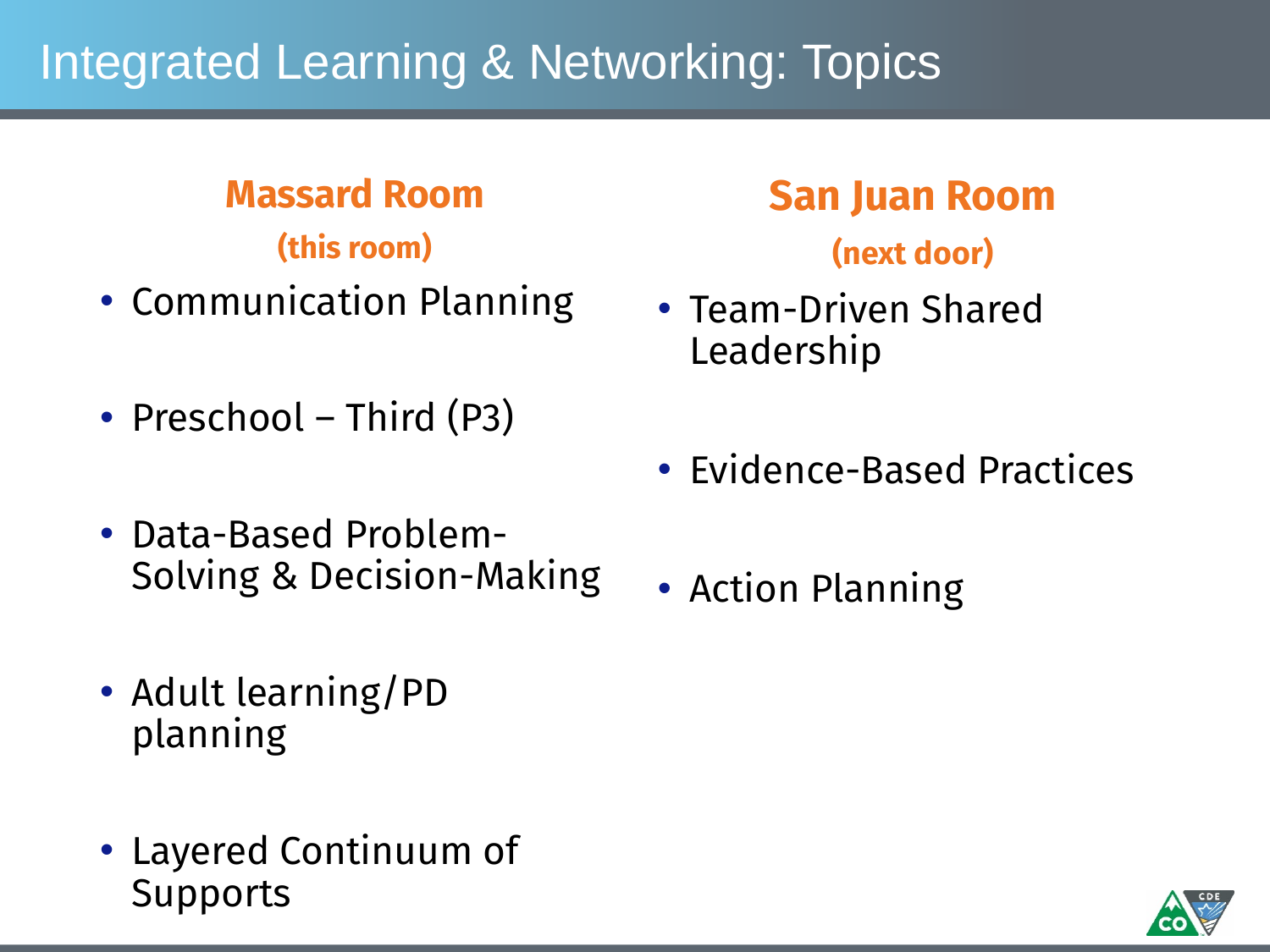

# Integrated Learning & Networking: Topics
Massard Room
(this room)
Communication Planning

Preschool – Third (P3)

Data-Based Problem-Solving & Decision-Making

Adult learning/PD planning

Layered Continuum of Supports

San Juan Room
(next door)
Team-Driven Shared Leadership

Evidence-Based Practices

Action Planning